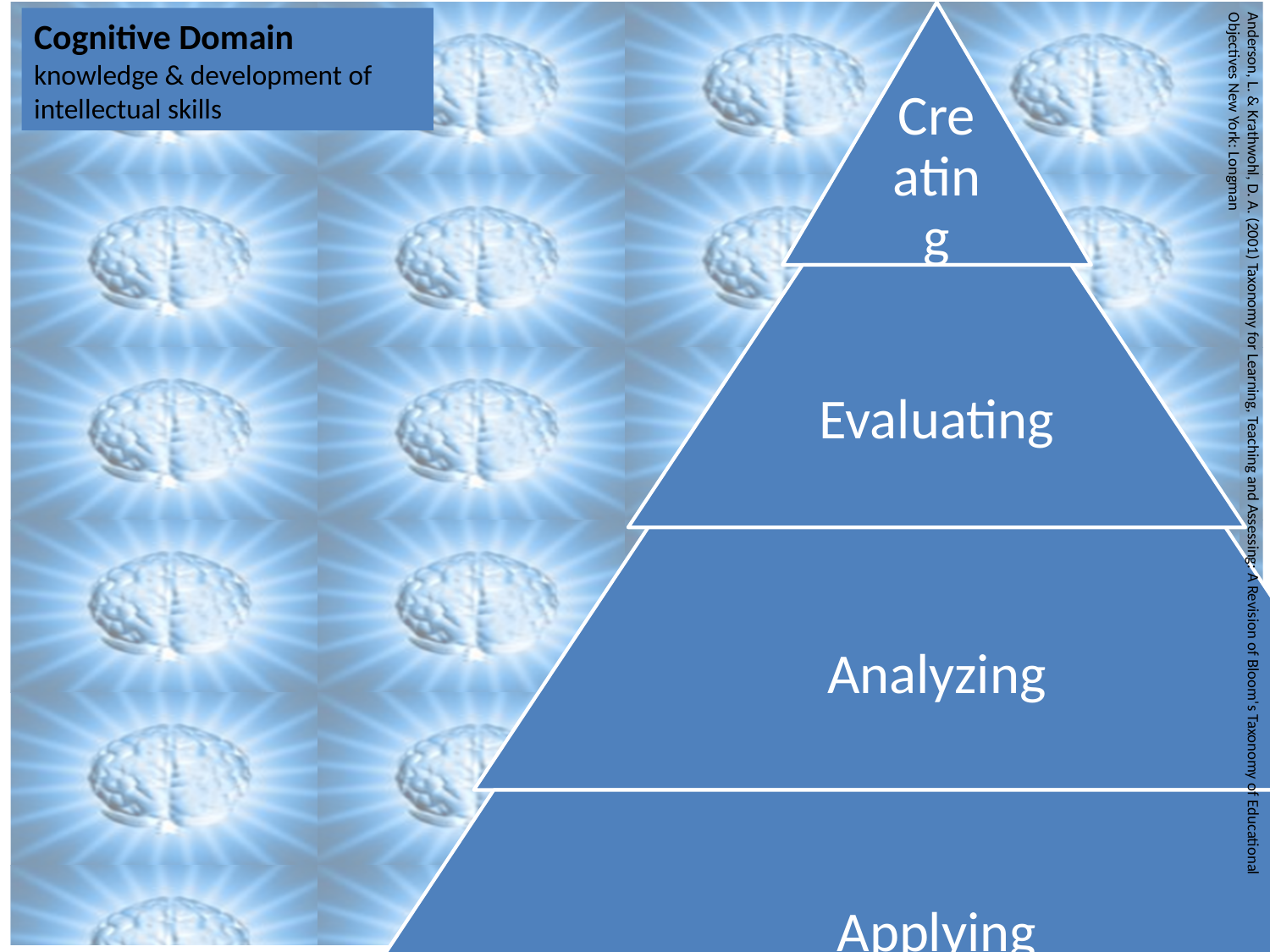

Creating
Evaluating
Analyzing
Applying
Understanding
Remembering
Cognitive Domain
knowledge & development of intellectual skills
Anderson, L. & Krathwohl, D. A. (2001) Taxonomy for Learning, Teaching and Assessing: A Revision of Bloom's Taxonomy of Educational Objectives New York: Longman

.